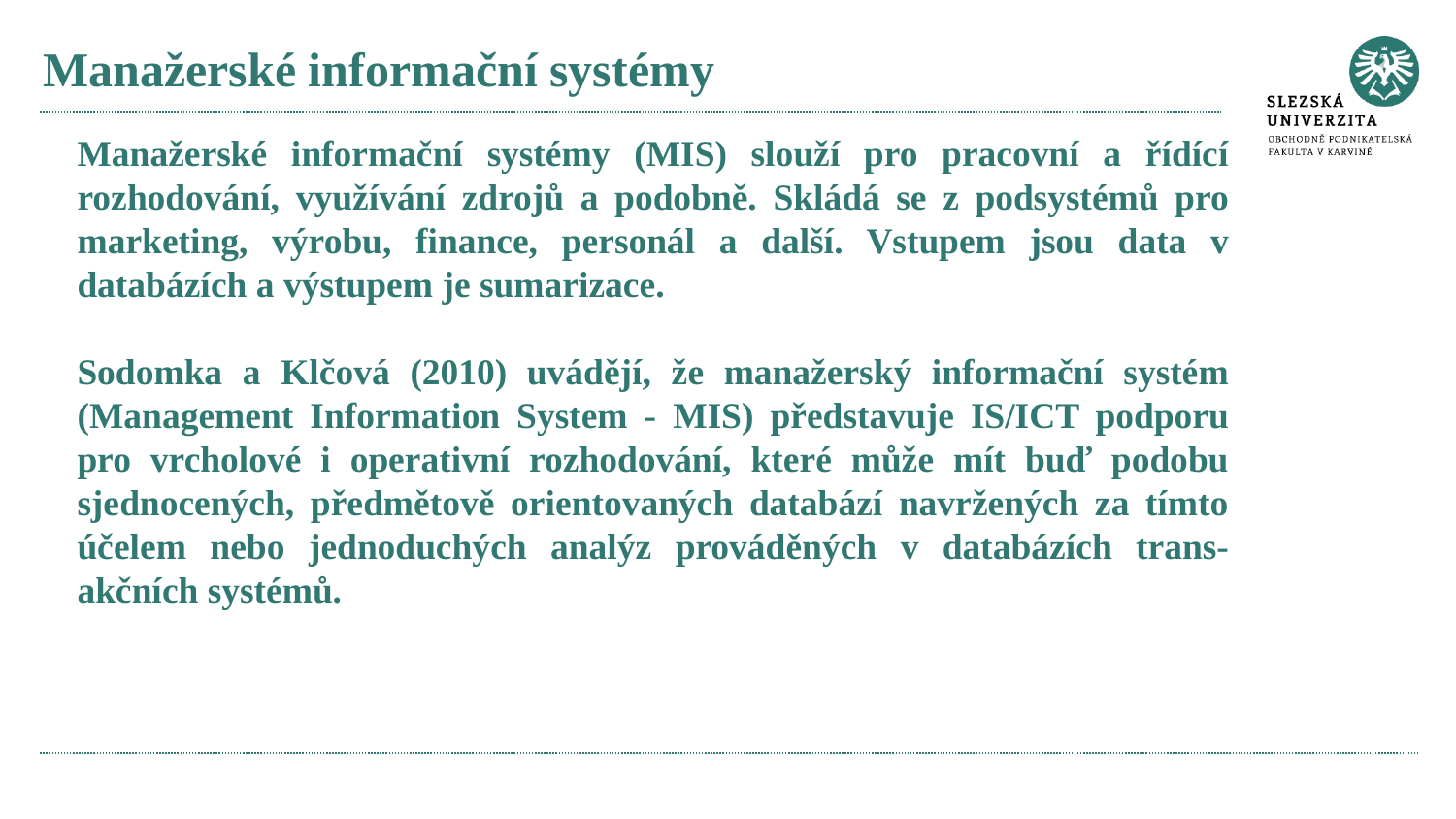

# Manažerské informační systémy
Manažerské informační systémy (MIS) slouží pro pracovní a řídící rozhodování, využívání zdrojů a podobně. Skládá se z podsystémů pro marketing, výrobu, finance, personál a další. Vstupem jsou data v databázích a výstupem je sumarizace.

Sodomka a Klčová (2010) uvádějí, že manažerský informační systém (Management Information System - MIS) představuje IS/ICT podporu pro vrcholové i operativní rozhodování, které může mít buď podobu sjednocených, předmětově orientovaných databází navržených za tímto účelem nebo jednoduchých analýz prováděných v databázích trans-akčních systémů.